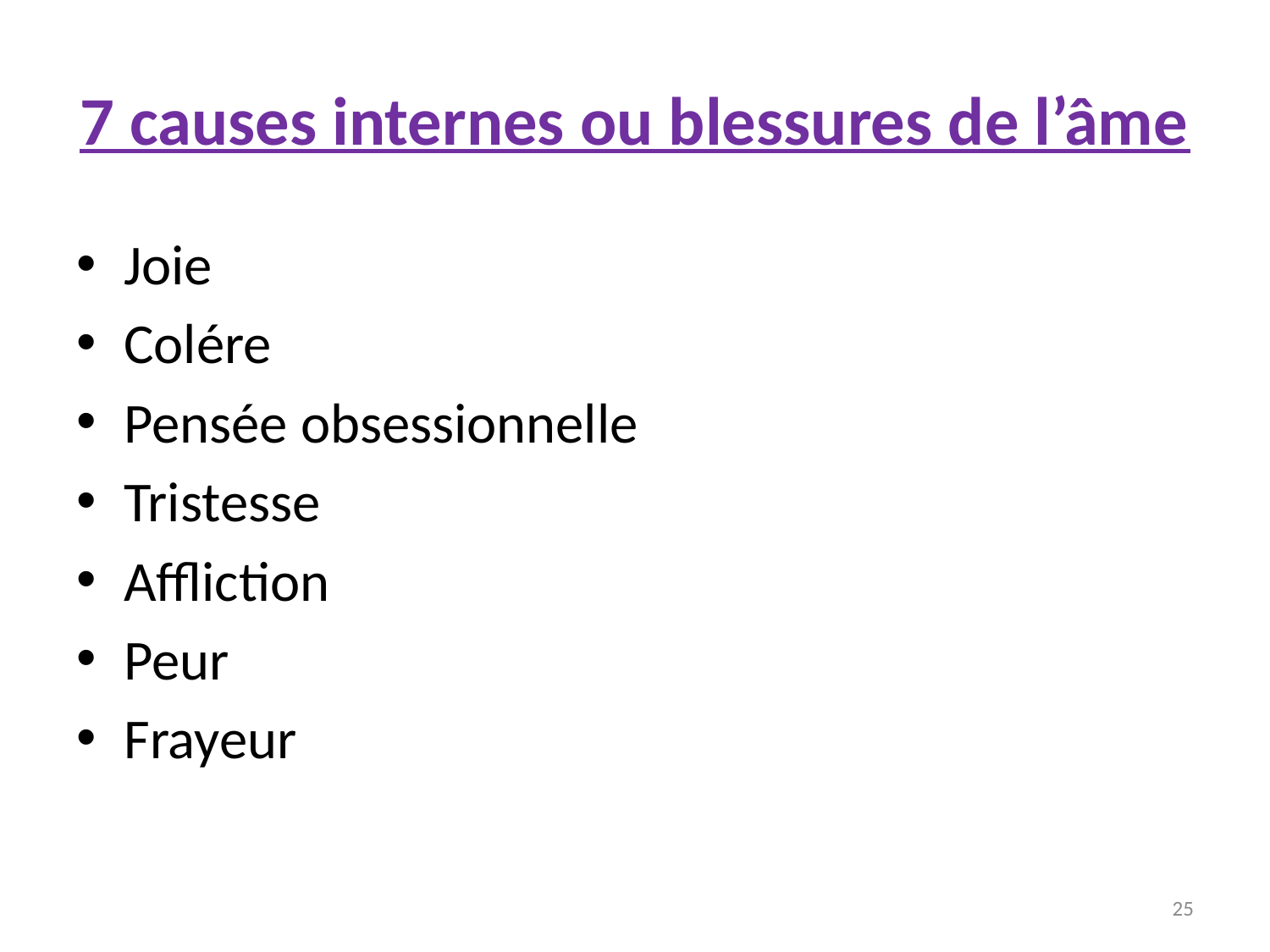

# 7 causes internes ou blessures de l’âme
Joie
Colére
Pensée obsessionnelle
Tristesse
Affliction
Peur
Frayeur
25